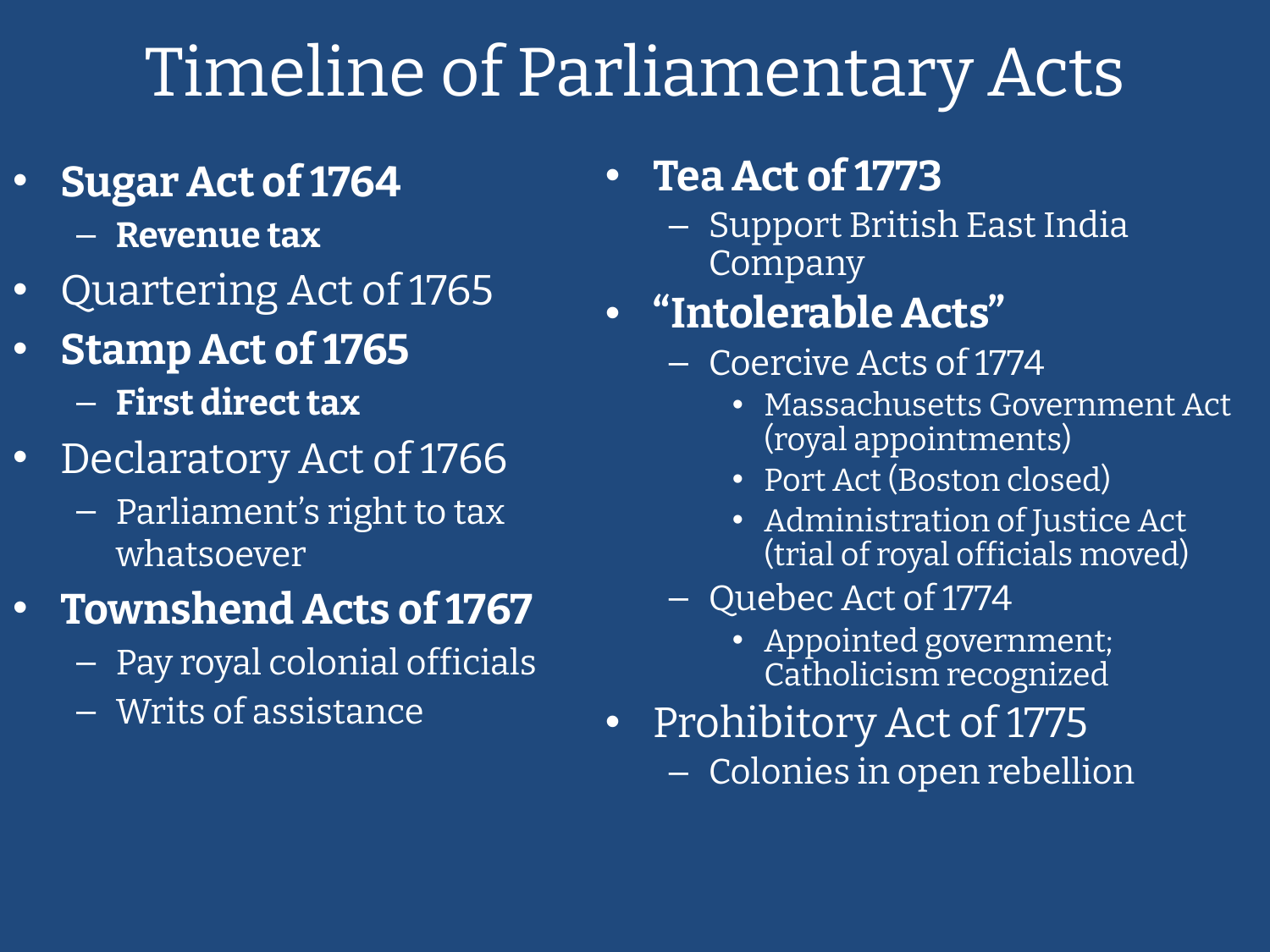

# Timeline of Parliamentary Acts
Sugar Act of 1764
Revenue tax
Quartering Act of 1765
Stamp Act of 1765
First direct tax
Declaratory Act of 1766
Parliament’s right to tax whatsoever
Townshend Acts of 1767
Pay royal colonial officials
Writs of assistance
Tea Act of 1773
Support British East India Company
“Intolerable Acts”
Coercive Acts of 1774
Massachusetts Government Act (royal appointments)
Port Act (Boston closed)
Administration of Justice Act (trial of royal officials moved)
Quebec Act of 1774
Appointed government; Catholicism recognized
Prohibitory Act of 1775
Colonies in open rebellion